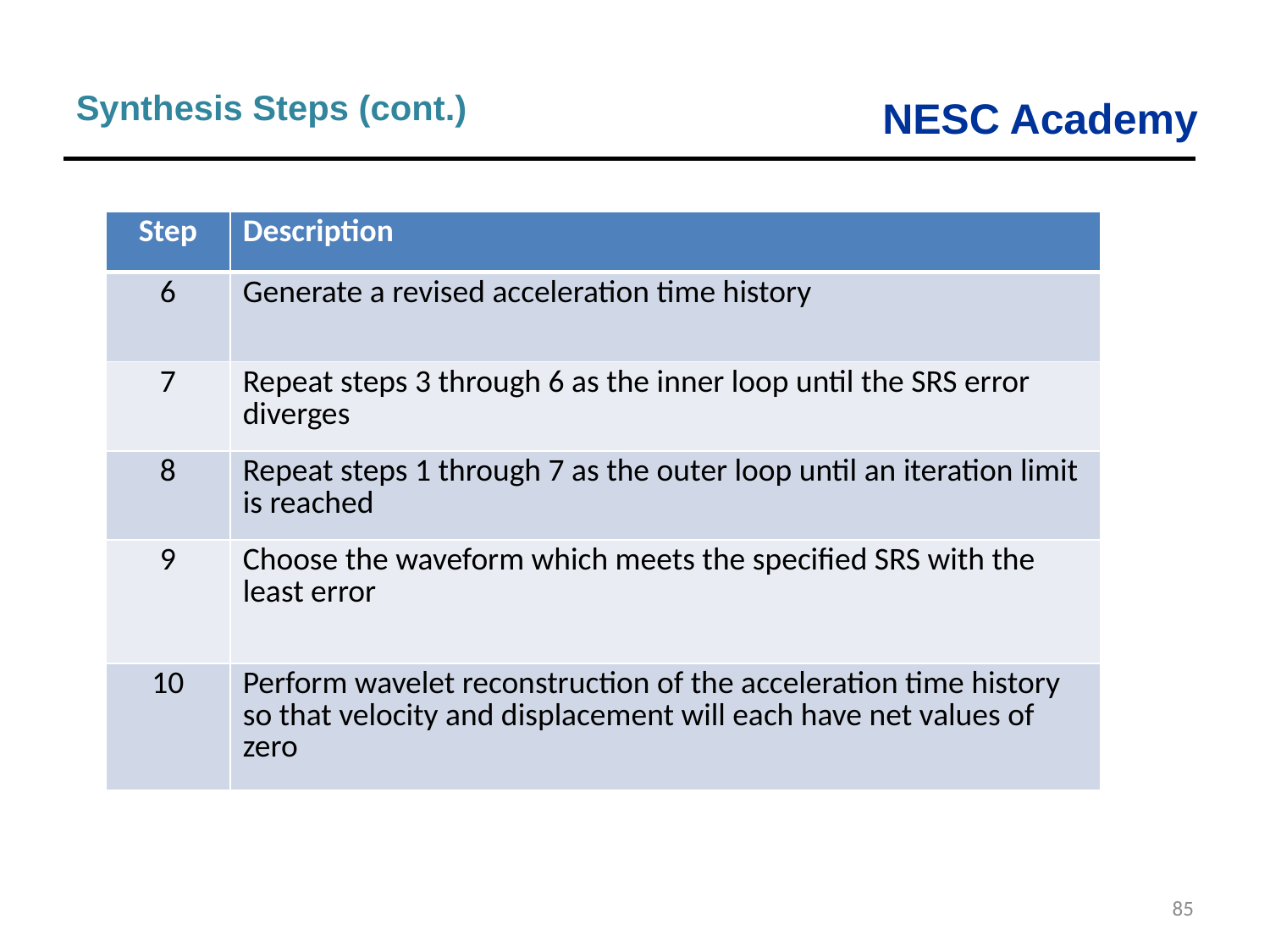

Synthesis Steps (cont.)
| Step | Description |
| --- | --- |
| 6 | Generate a revised acceleration time history |
| 7 | Repeat steps 3 through 6 as the inner loop until the SRS error diverges |
| 8 | Repeat steps 1 through 7 as the outer loop until an iteration limit is reached |
| 9 | Choose the waveform which meets the specified SRS with the least error |
| 10 | Perform wavelet reconstruction of the acceleration time history so that velocity and displacement will each have net values of zero |

85